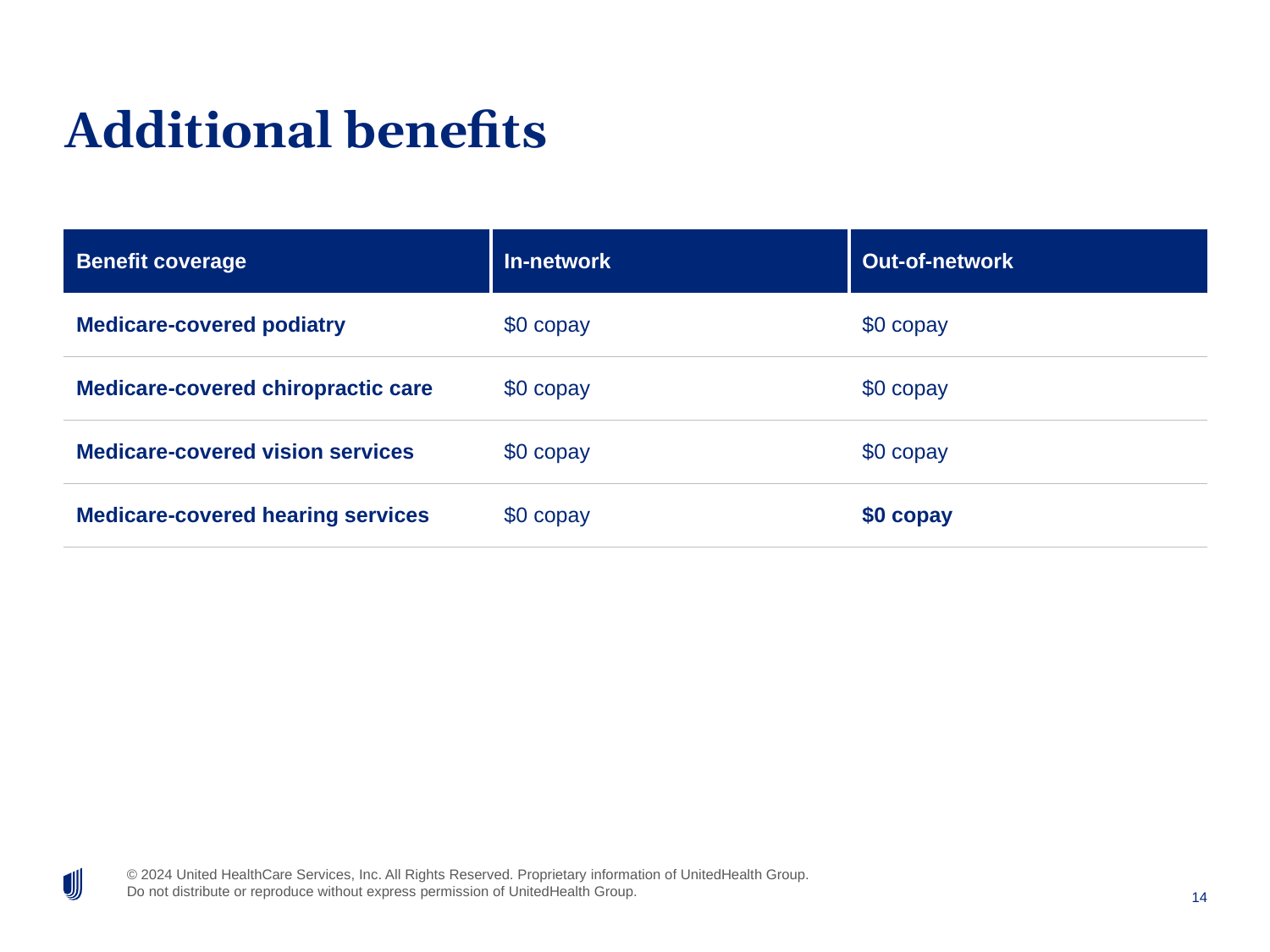

# Additional benefits
| Benefit coverage | In-network | Out-of-network |
| --- | --- | --- |
| Medicare-covered podiatry | $0 copay | $0 copay |
| Medicare-covered chiropractic care | $0 copay | $0 copay |
| Medicare-covered vision services | $0 copay | $0 copay |
| Medicare-covered hearing services | $0 copay | $0 copay |
14